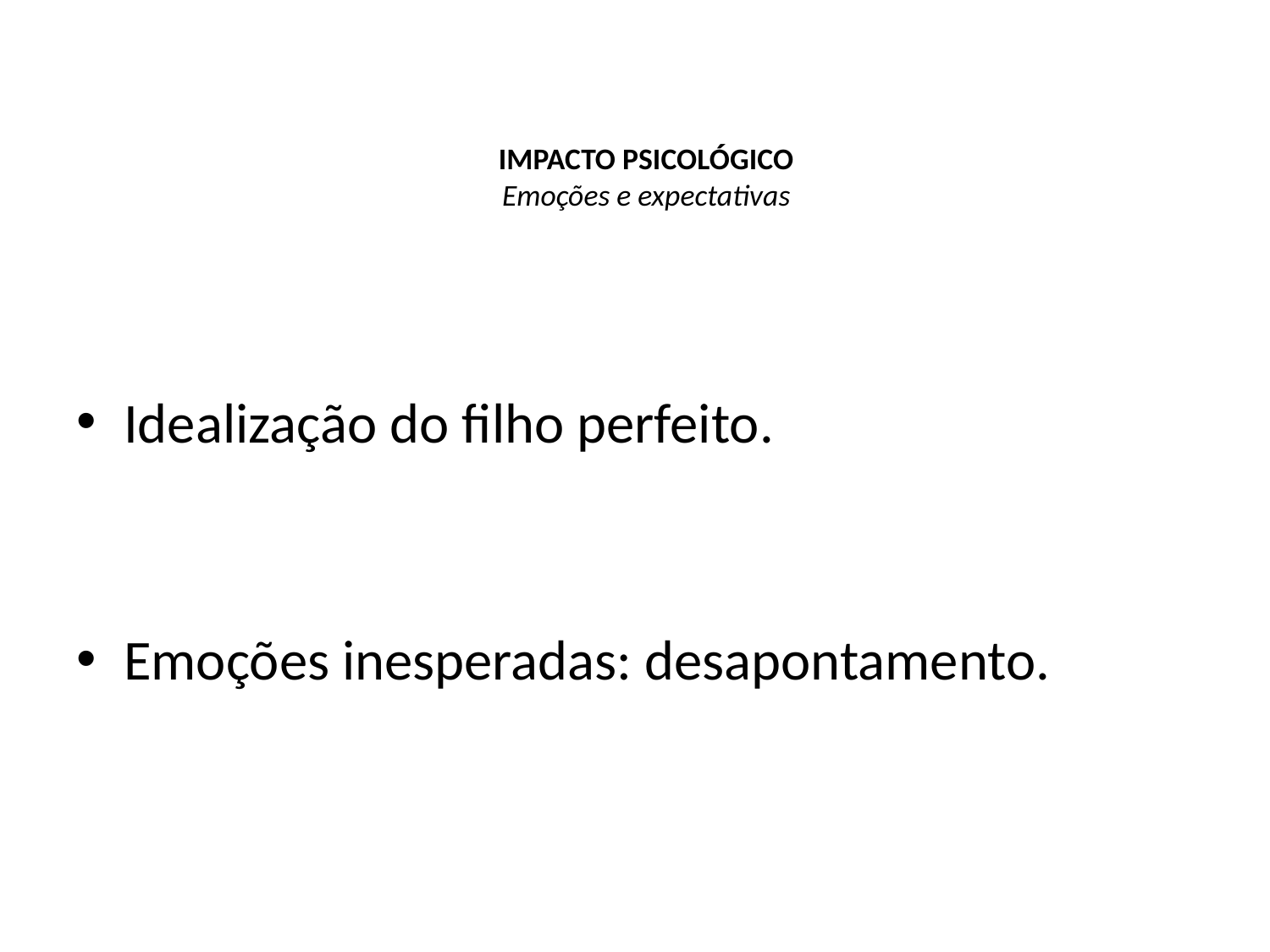

# IMPACTO PSICOLÓGICO Emoções e expectativas

Idealização do filho perfeito.

Emoções inesperadas: desapontamento.